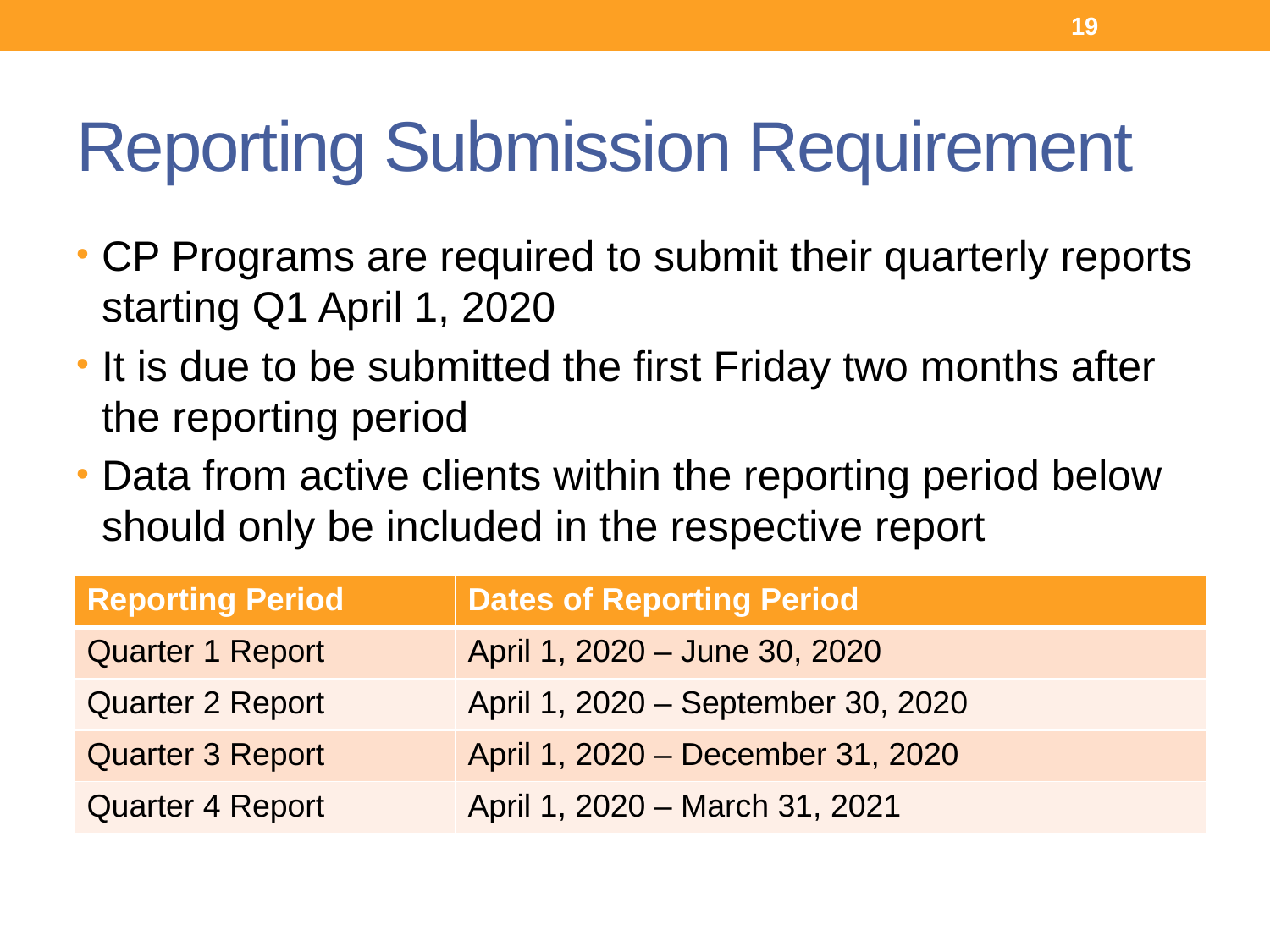

19
# Reporting Submission Requirement
CP Programs are required to submit their quarterly reports starting Q1 April 1, 2020
It is due to be submitted the first Friday two months after the reporting period
Data from active clients within the reporting period below should only be included in the respective report
| Reporting Period | Dates of Reporting Period |
| --- | --- |
| Quarter 1 Report | April 1, 2020 – June 30, 2020 |
| Quarter 2 Report | April 1, 2020 – September 30, 2020 |
| Quarter 3 Report | April 1, 2020 – December 31, 2020 |
| Quarter 4 Report | April 1, 2020 – March 31, 2021 |